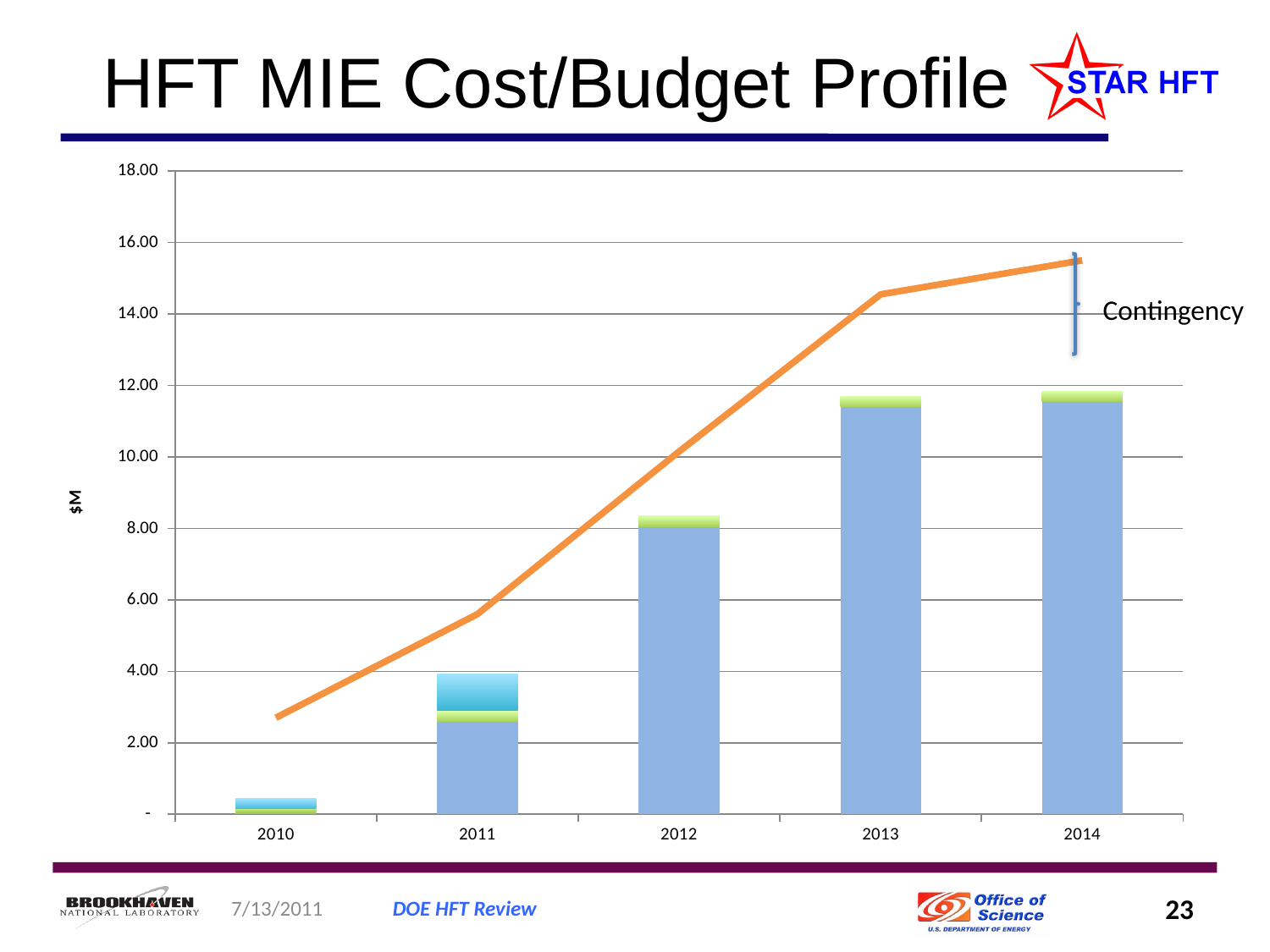

# HFT MIE Cost/Budget Profile

### Chart

| Category | 1.0 HFT - MIE | 2.0 OPC - R&D | Actuals | Funding |
|---|---|---|---|---|
| 2010.0 | 0.0383674 | 0.13038022 | 0.278519 | 2.7 |
| 2011.0 | 2.59501139 | 0.3 | 1.038462 | 5.6 |
| 2012.0 | 8.0503483 | 0.3 | None | 10.15 |
| 2013.0 | 11.39862627 | 0.3 | None | 14.55 |
| 2014.0 | 11.54552759 | 0.3 | None | 15.5 |
Contingency
7/13/2011
DOE HFT Review
23